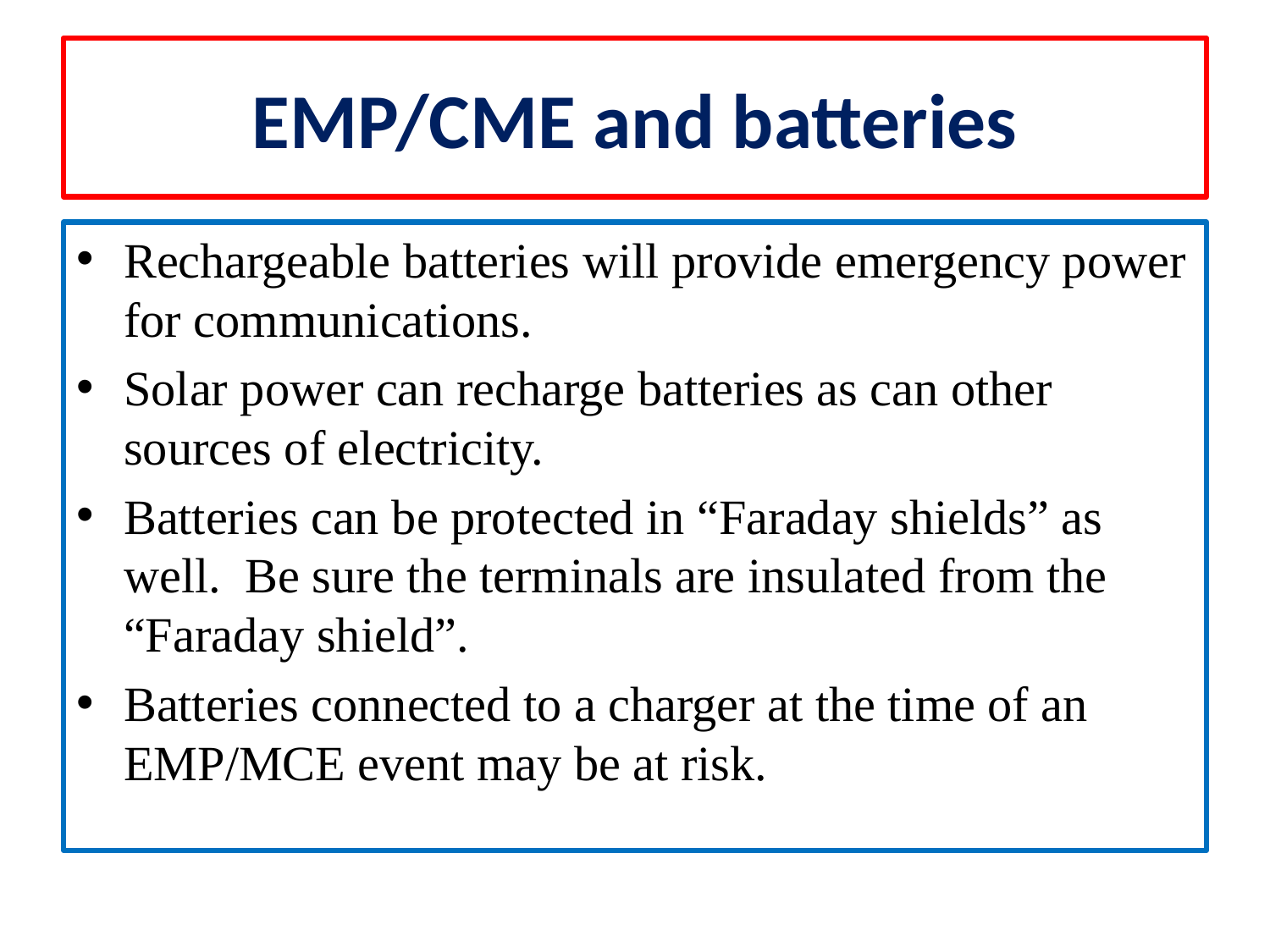

# EMP/CME and batteries
Rechargeable batteries will provide emergency power for communications.
Solar power can recharge batteries as can other sources of electricity.
Batteries can be protected in “Faraday shields” as well.  Be sure the terminals are insulated from the “Faraday shield”.
Batteries connected to a charger at the time of an EMP/MCE event may be at risk.